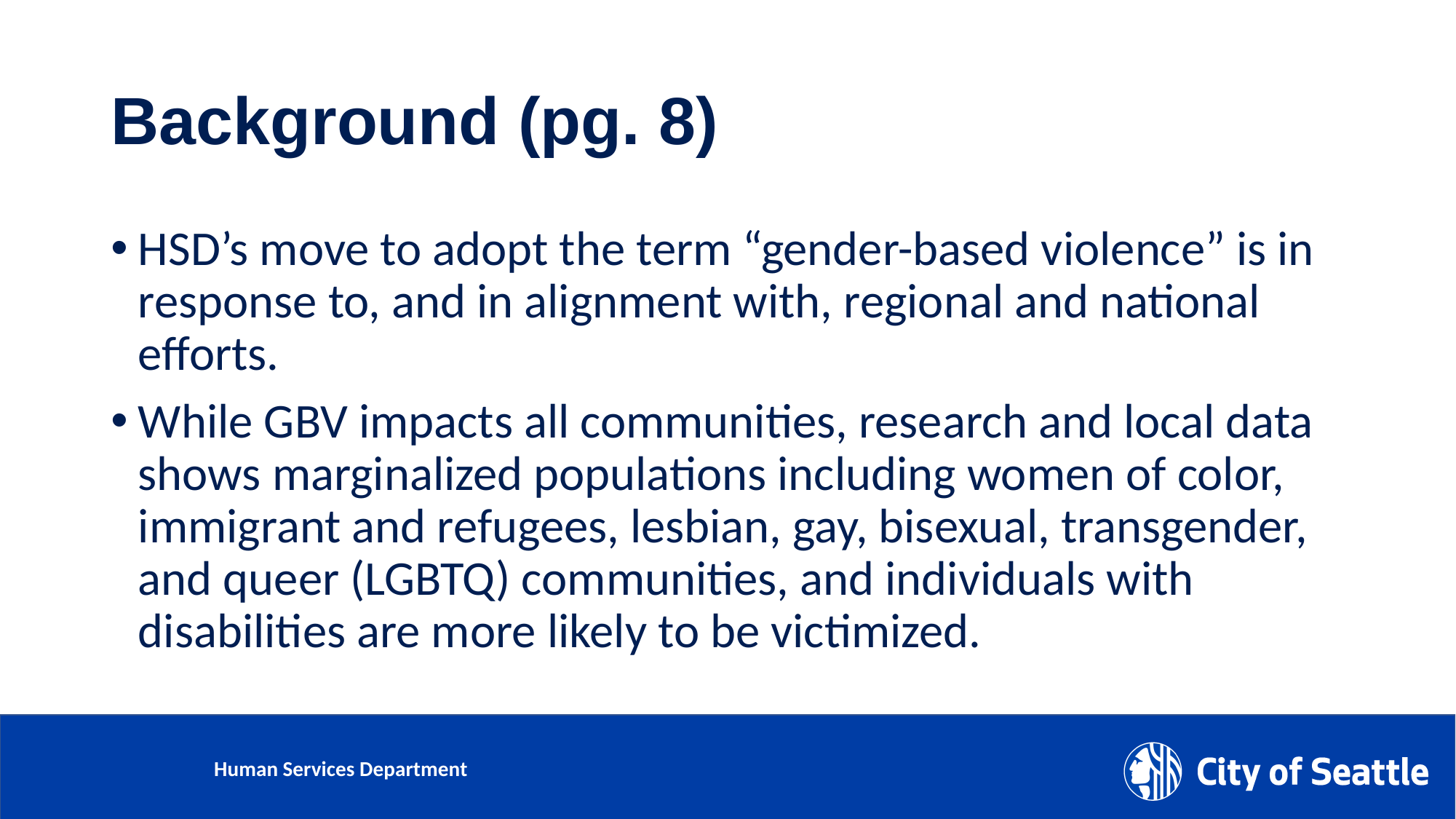

# Background (pg. 8)
HSD’s move to adopt the term “gender-based violence” is in response to, and in alignment with, regional and national efforts.
While GBV impacts all communities, research and local data shows marginalized populations including women of color, immigrant and refugees, lesbian, gay, bisexual, transgender, and queer (LGBTQ) communities, and individuals with disabilities are more likely to be victimized.